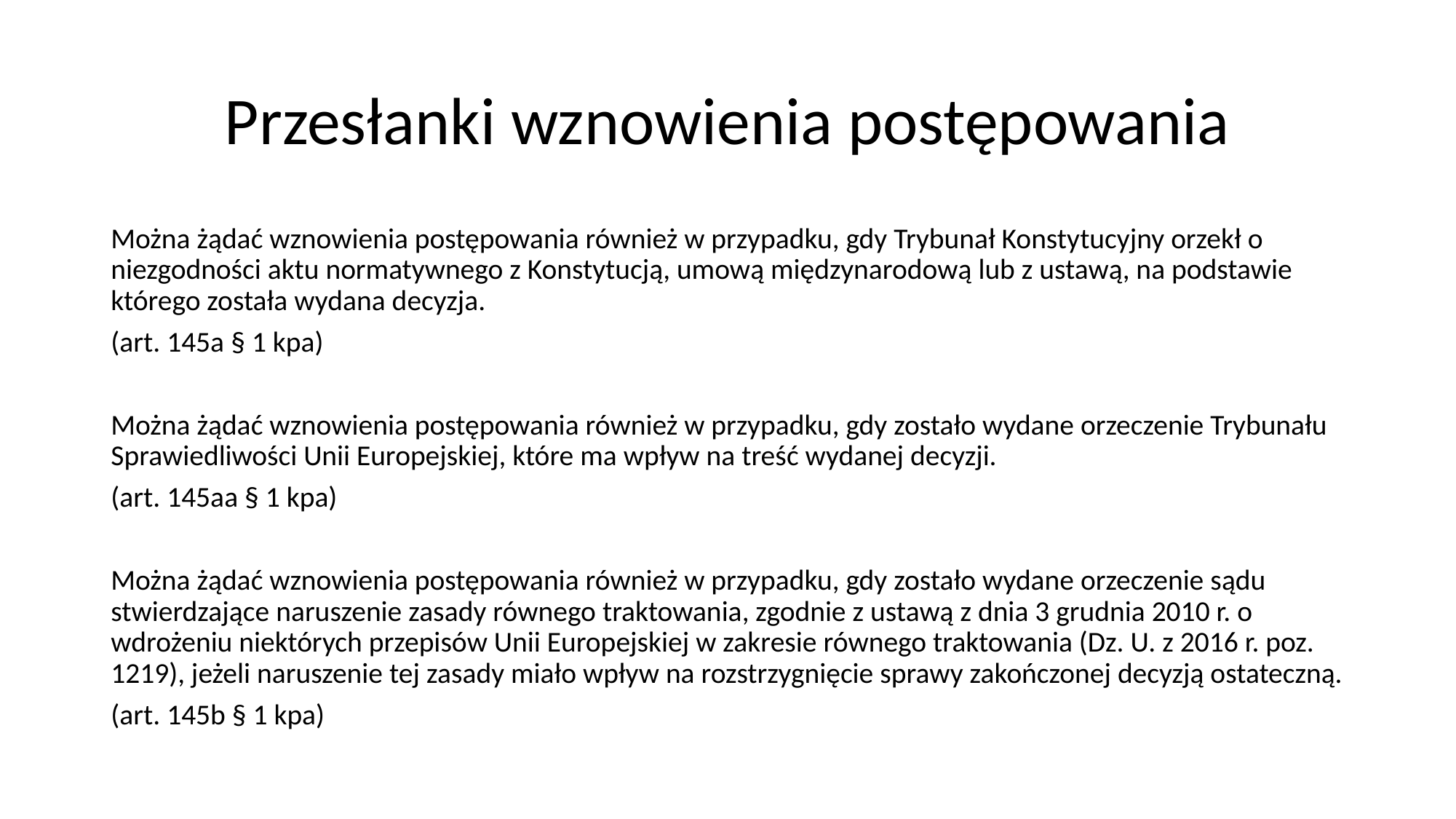

# Przesłanki wznowienia postępowania
Można żądać wznowienia postępowania również w przypadku, gdy Trybunał Konstytucyjny orzekł o niezgodności aktu normatywnego z Konstytucją, umową międzynarodową lub z ustawą, na podstawie którego została wydana decyzja.
(art. 145a § 1 kpa)

Można żądać wznowienia postępowania również w przypadku, gdy zostało wydane orzeczenie Trybunału Sprawiedliwości Unii Europejskiej, które ma wpływ na treść wydanej decyzji.
(art. 145aa § 1 kpa)

Można żądać wznowienia postępowania również w przypadku, gdy zostało wydane orzeczenie sądu stwierdzające naruszenie zasady równego traktowania, zgodnie z ustawą z dnia 3 grudnia 2010 r. o wdrożeniu niektórych przepisów Unii Europejskiej w zakresie równego traktowania (Dz. U. z 2016 r. poz. 1219), jeżeli naruszenie tej zasady miało wpływ na rozstrzygnięcie sprawy zakończonej decyzją ostateczną.
(art. 145b § 1 kpa)